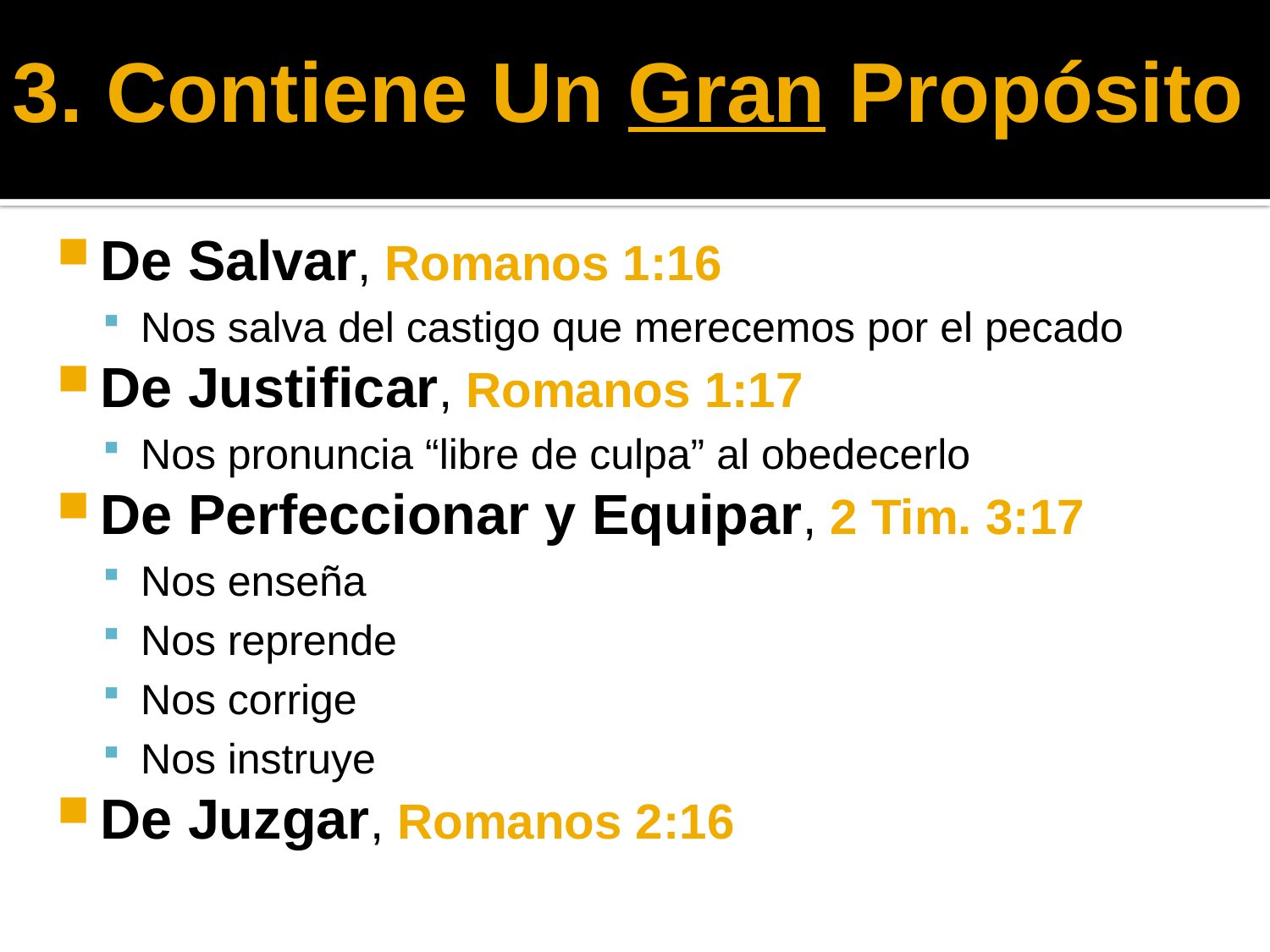

3. Contiene Un Gran Propósito
De Salvar, Romanos 1:16
Nos salva del castigo que merecemos por el pecado
De Justificar, Romanos 1:17
Nos pronuncia “libre de culpa” al obedecerlo
De Perfeccionar y Equipar, 2 Tim. 3:17
Nos enseña
Nos reprende
Nos corrige
Nos instruye
De Juzgar, Romanos 2:16